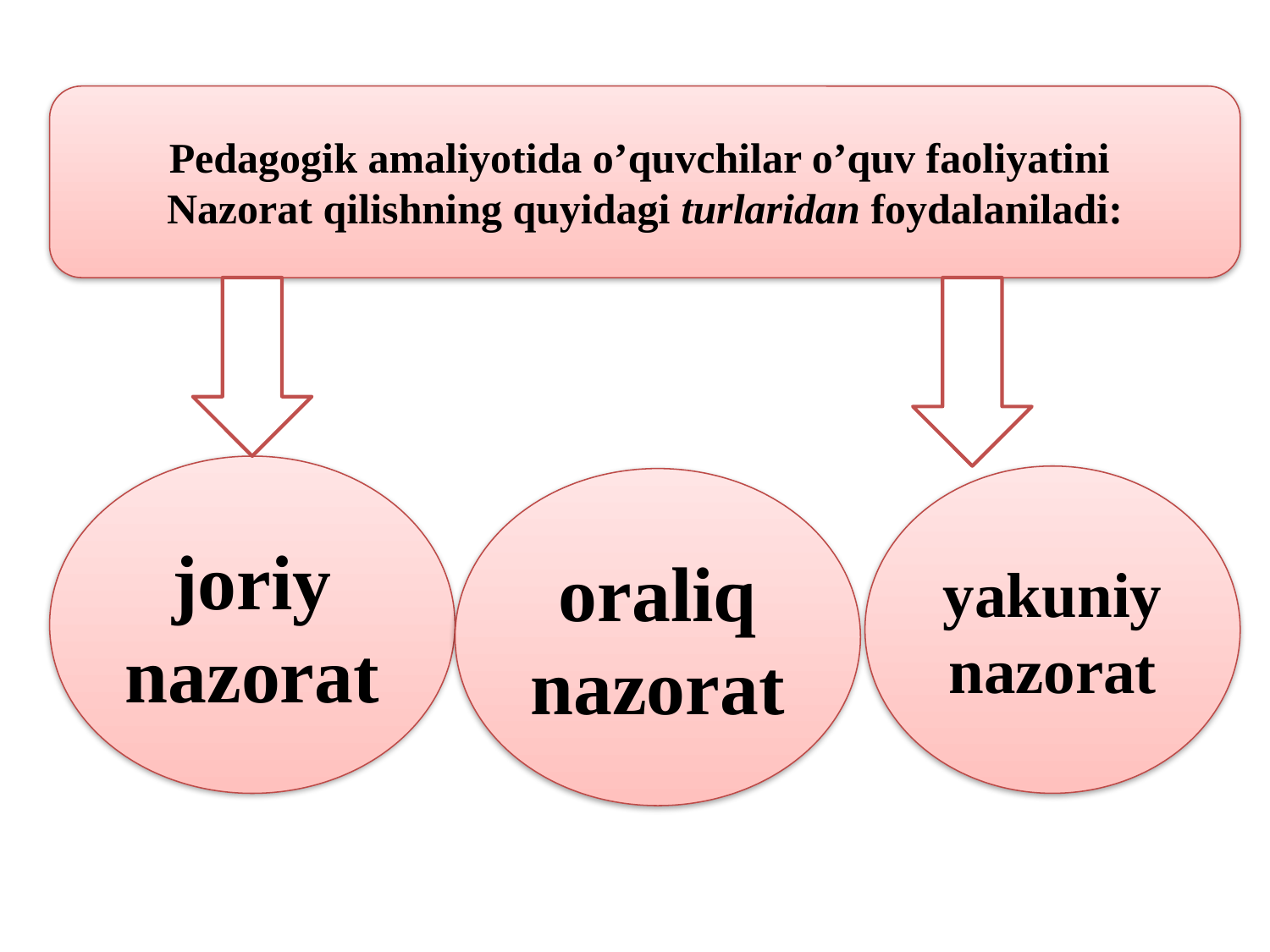

Pedagogik amaliyotida o’quvchilar o’quv faoliyatini
Nazorat qilishning quyidagi turlaridan foydalaniladi:

joriy nazorat
yakuniy nazorat
oraliq nazorat